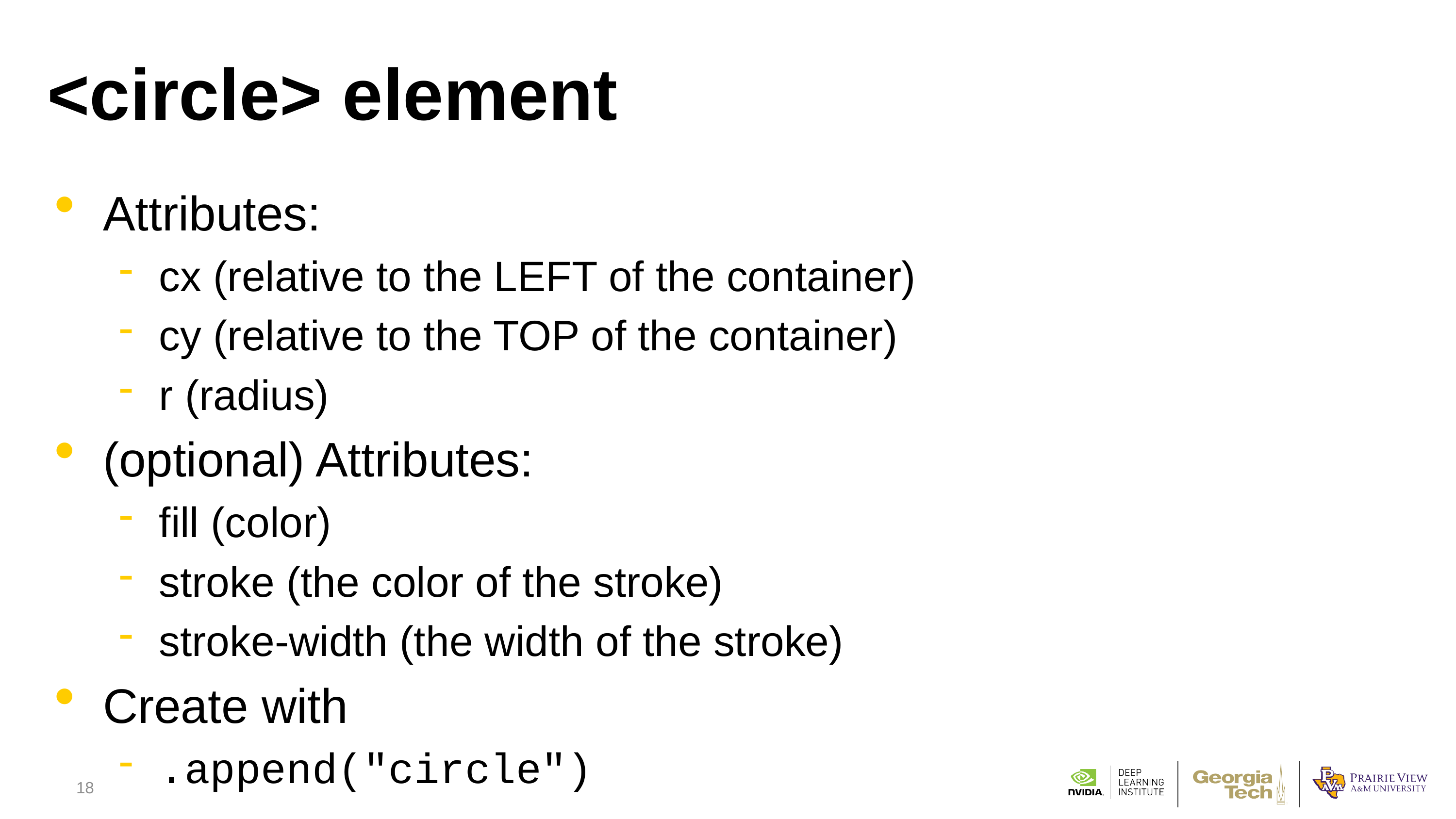

# <circle> element
Attributes:
cx (relative to the LEFT of the container)
cy (relative to the TOP of the container)
r (radius)
(optional) Attributes:
fill (color)
stroke (the color of the stroke)
stroke-width (the width of the stroke)
Create with
.append("circle")